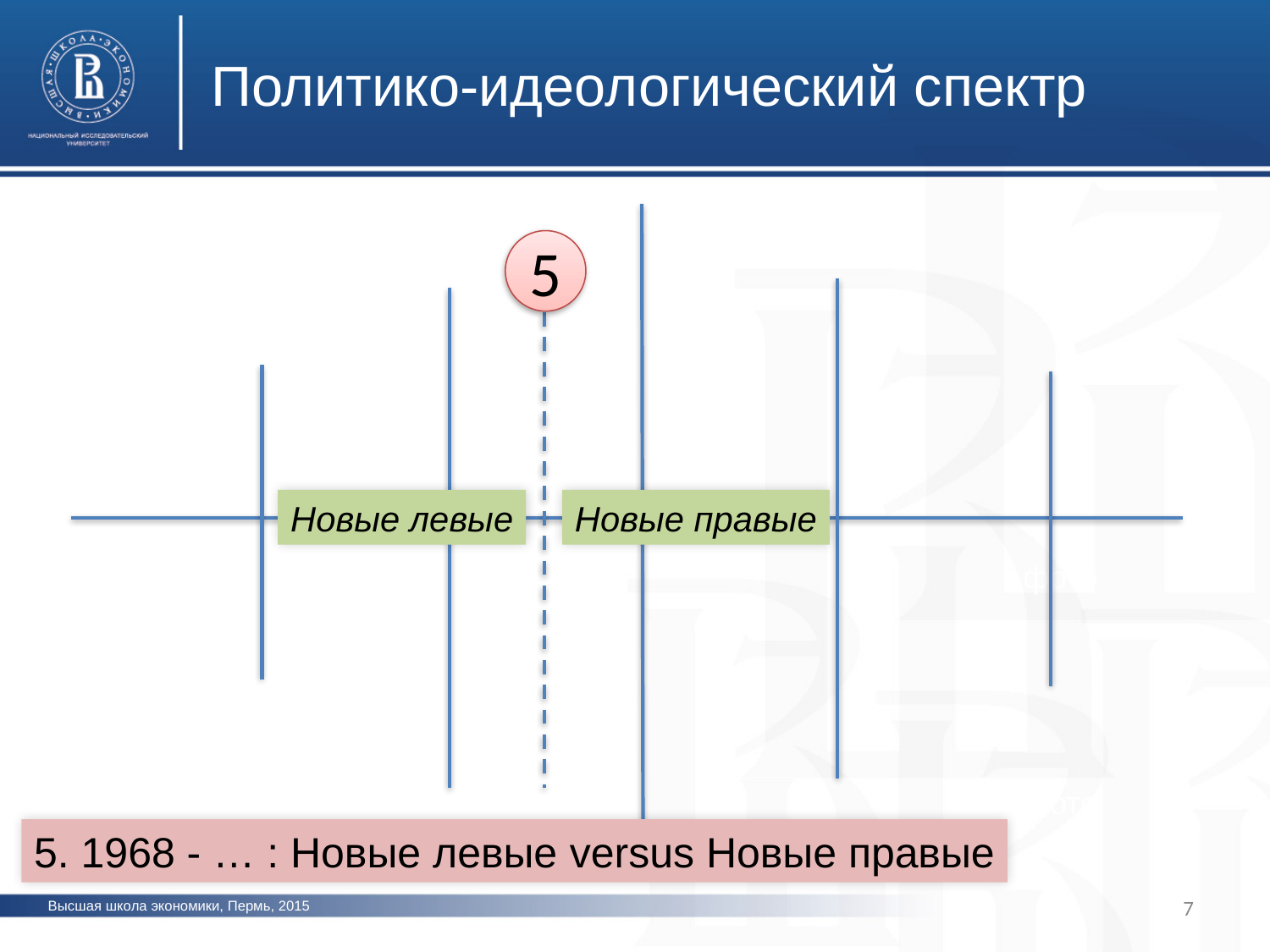

Политико-идеологический спектр

5
Новые левые
Новые правые
фото
фото
5. 1968 - … : Новые левые versus Новые правые
7
Высшая школа экономики, Пермь, 2015